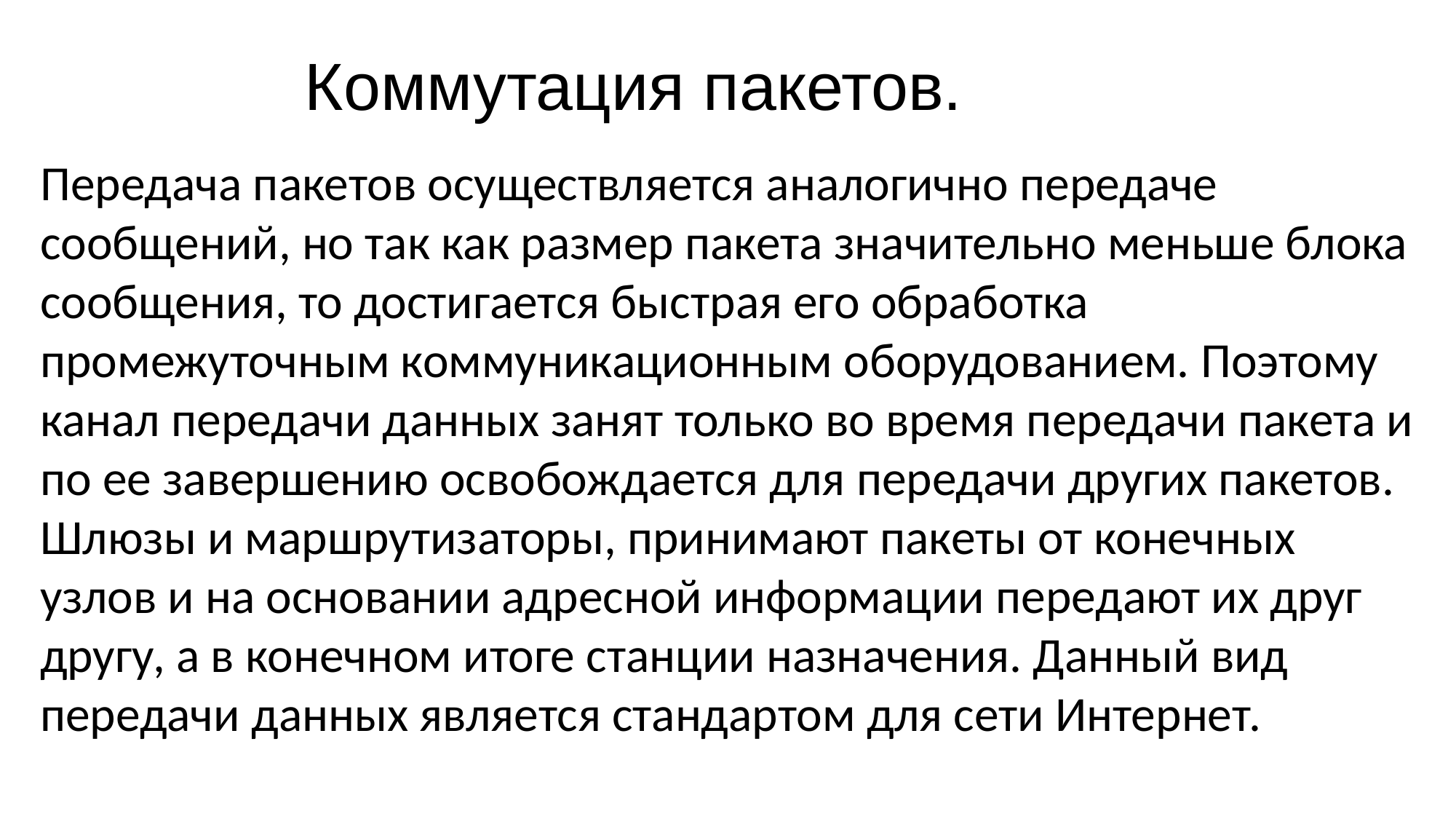

# Коммутация пакетов.
Передача пакетов осуществляется аналогично передаче сообщений, но так как размер пакета значительно меньше блока сообщения, то достигается быстрая его обработка промежуточным коммуникационным оборудованием. Поэтому канал передачи данных занят только во время передачи пакета и по ее завершению освобождается для передачи других пакетов. Шлюзы и маршрутизаторы, принимают пакеты от конечных узлов и на основании адресной информации передают их друг другу, а в конечном итоге станции назначения. Данный вид передачи данных является стандартом для сети Интернет.